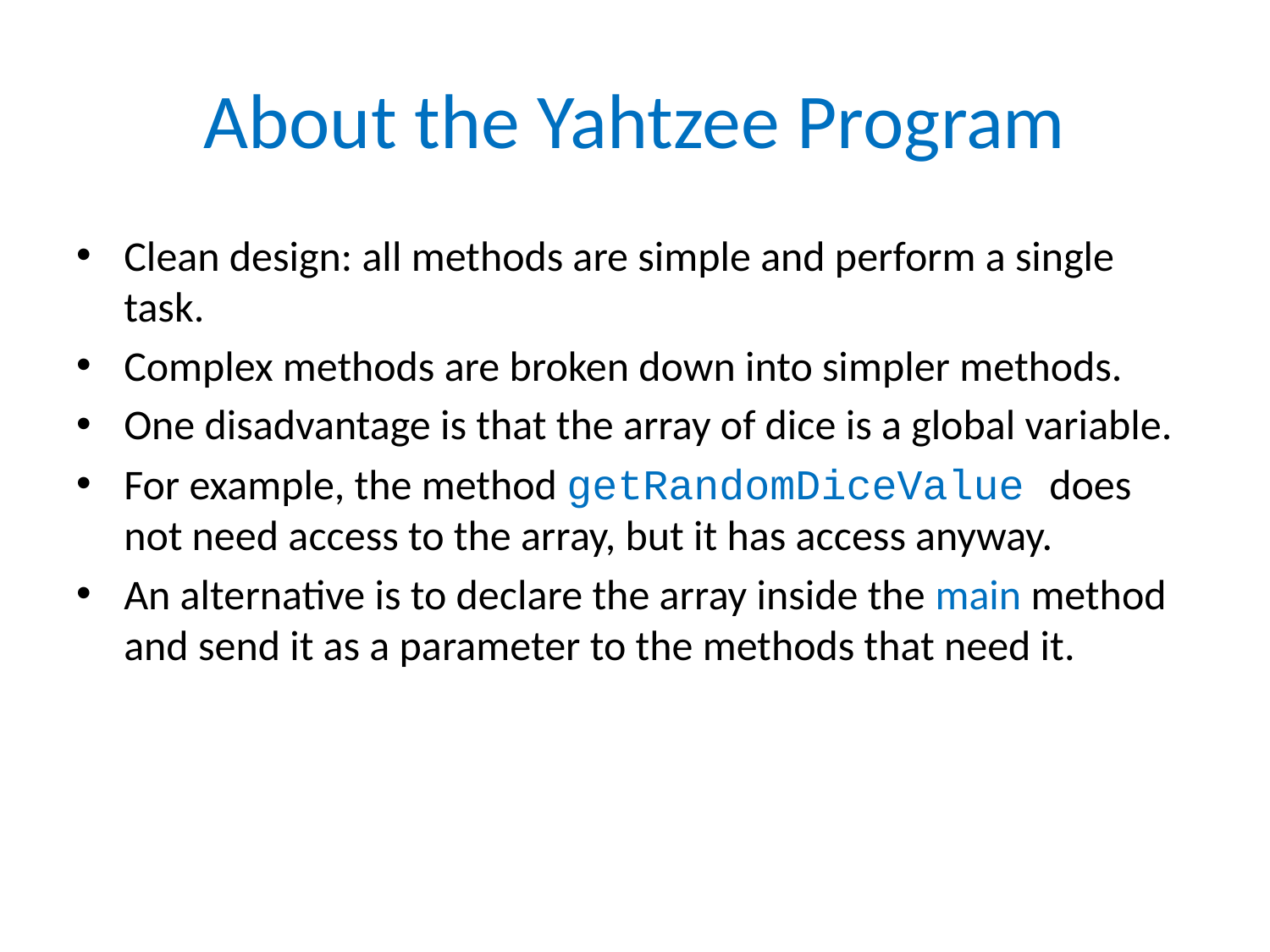

# About the Yahtzee Program
Clean design: all methods are simple and perform a single task.
Complex methods are broken down into simpler methods.
One disadvantage is that the array of dice is a global variable.
For example, the method getRandomDiceValue does not need access to the array, but it has access anyway.
An alternative is to declare the array inside the main method and send it as a parameter to the methods that need it.